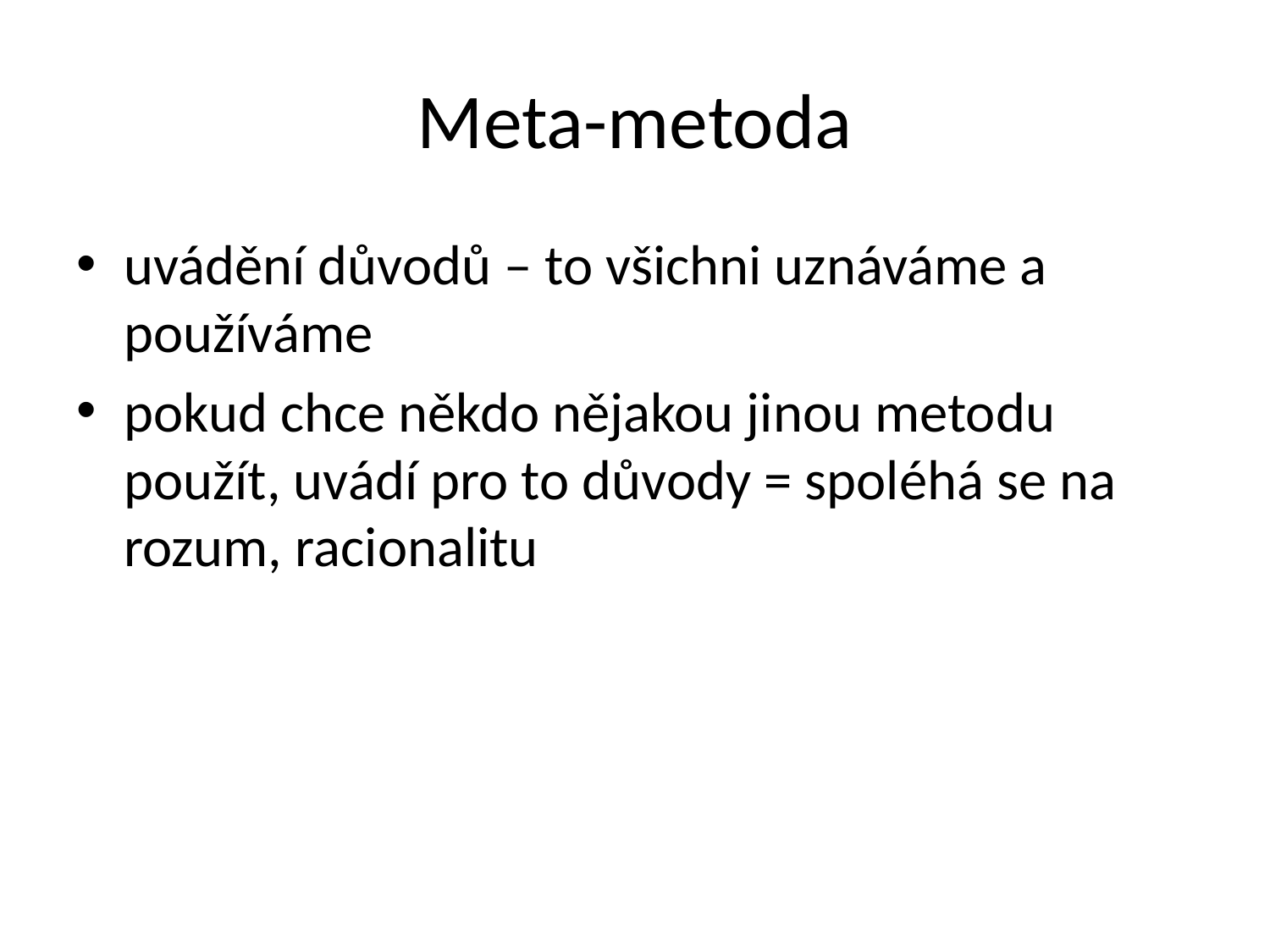

# Meta-metoda
uvádění důvodů – to všichni uznáváme a používáme
pokud chce někdo nějakou jinou metodu použít, uvádí pro to důvody = spoléhá se na rozum, racionalitu